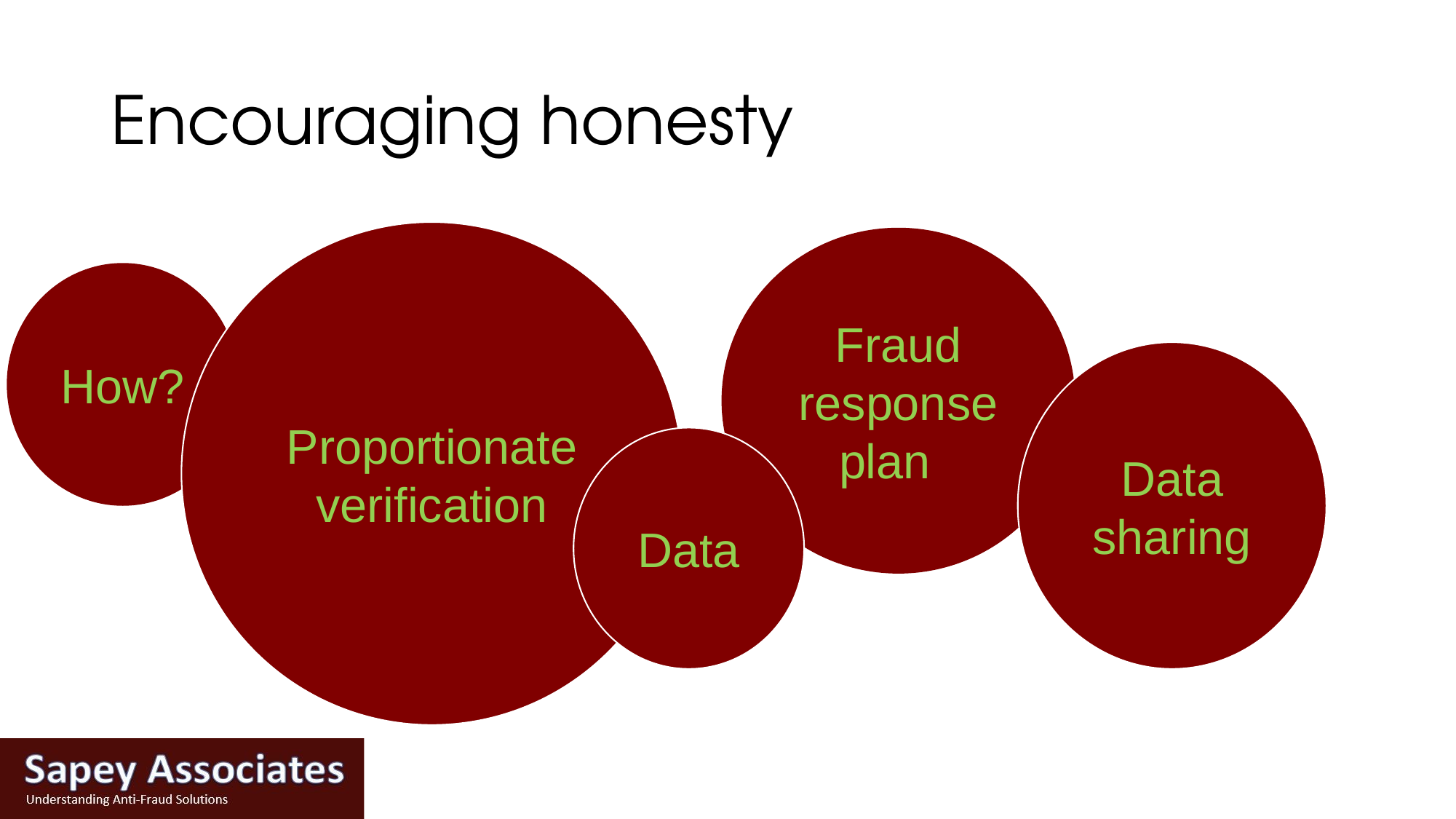

# Encouraging honesty
Proportionate verification
Fraud response plan
How?
Data sharing
Data